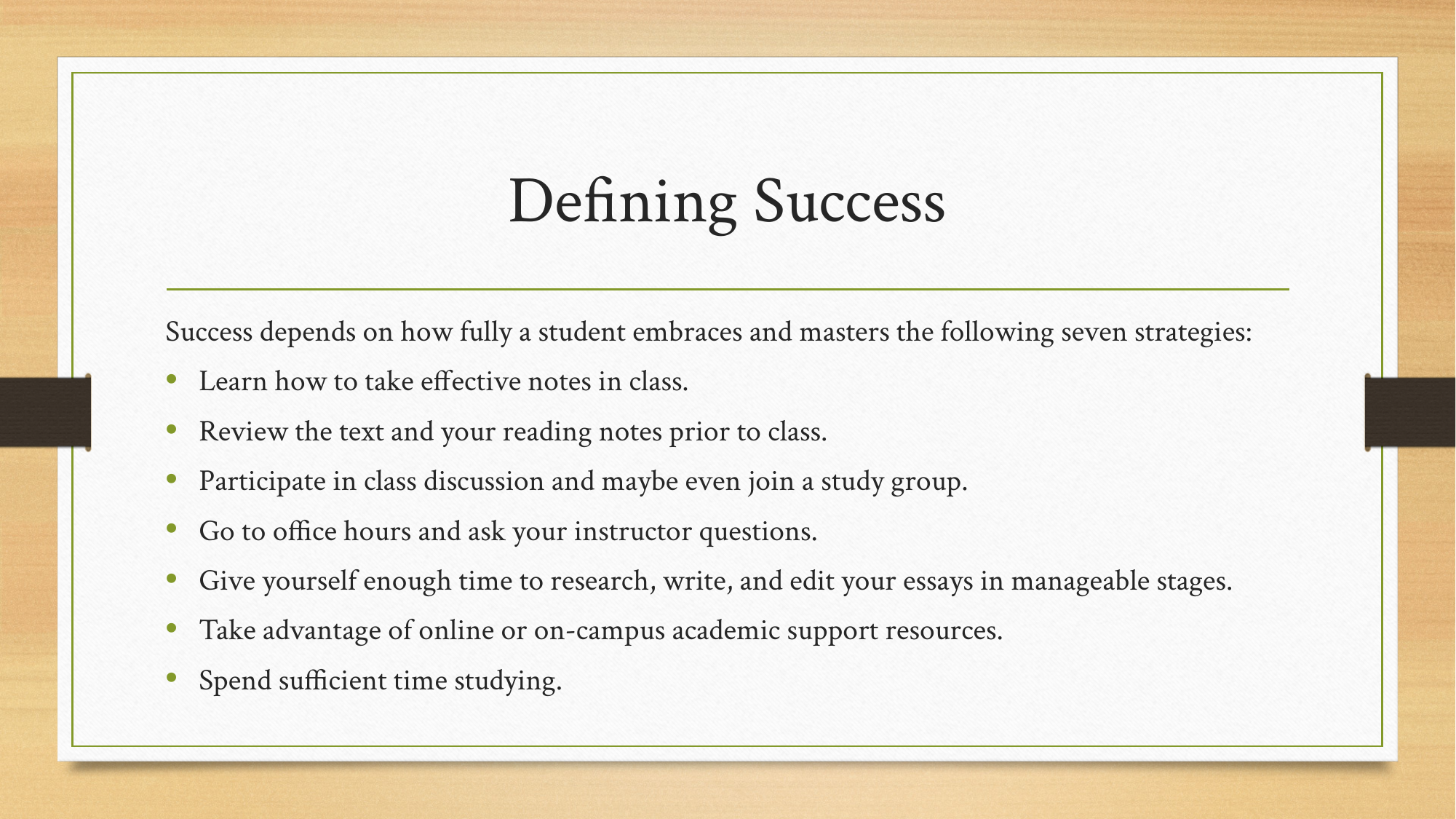

# Defining Success
Success depends on how fully a student embraces and masters the following seven strategies:
Learn how to take effective notes in class.
Review the text and your reading notes prior to class.
Participate in class discussion and maybe even join a study group.
Go to office hours and ask your instructor questions.
Give yourself enough time to research, write, and edit your essays in manageable stages.
Take advantage of online or on-campus academic support resources.
Spend sufficient time studying.